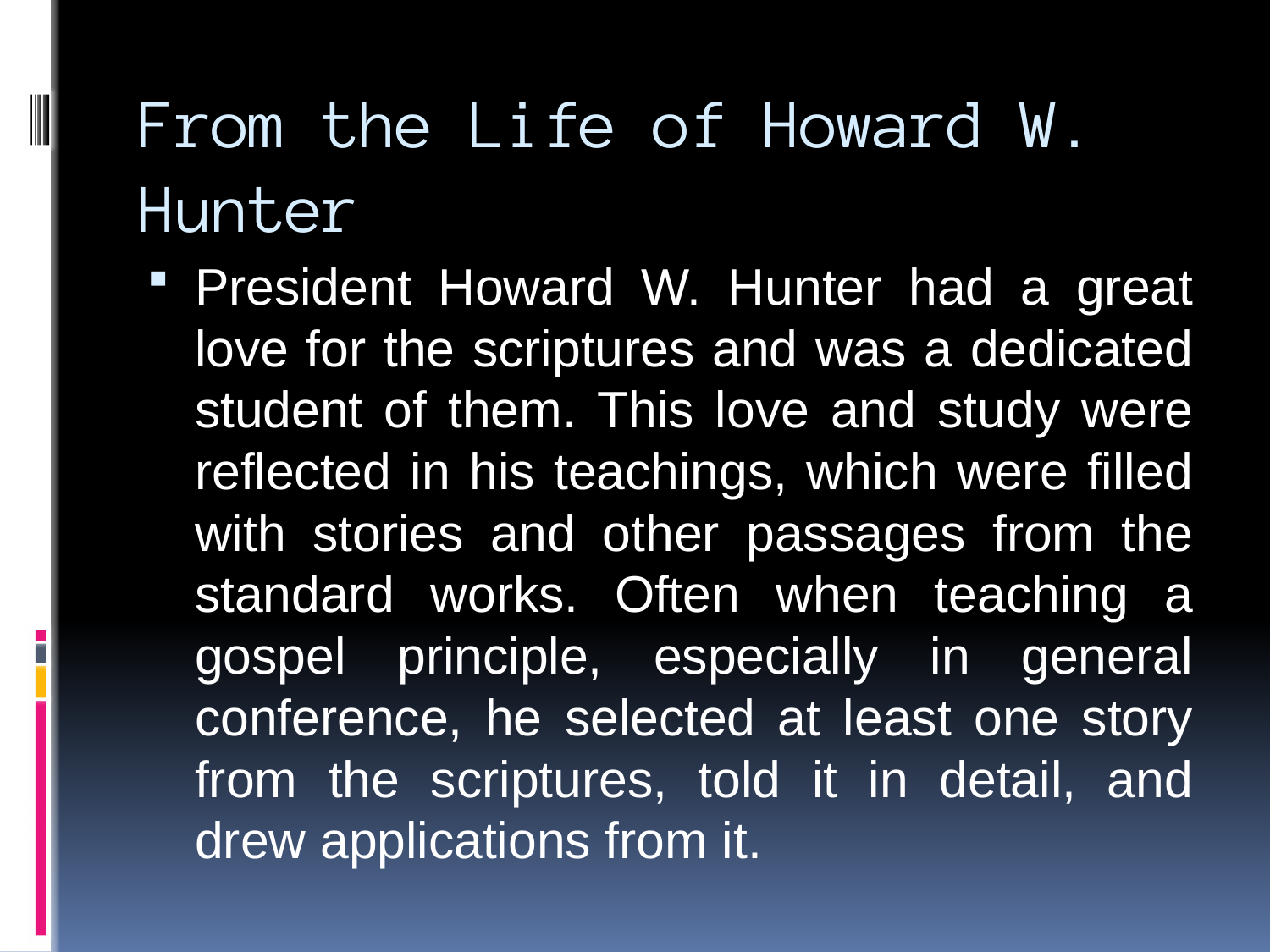

# From the Life of Howard W. Hunter
President Howard W. Hunter had a great love for the scriptures and was a dedicated student of them. This love and study were reflected in his teachings, which were filled with stories and other passages from the standard works. Often when teaching a gospel principle, especially in general conference, he selected at least one story from the scriptures, told it in detail, and drew applications from it.